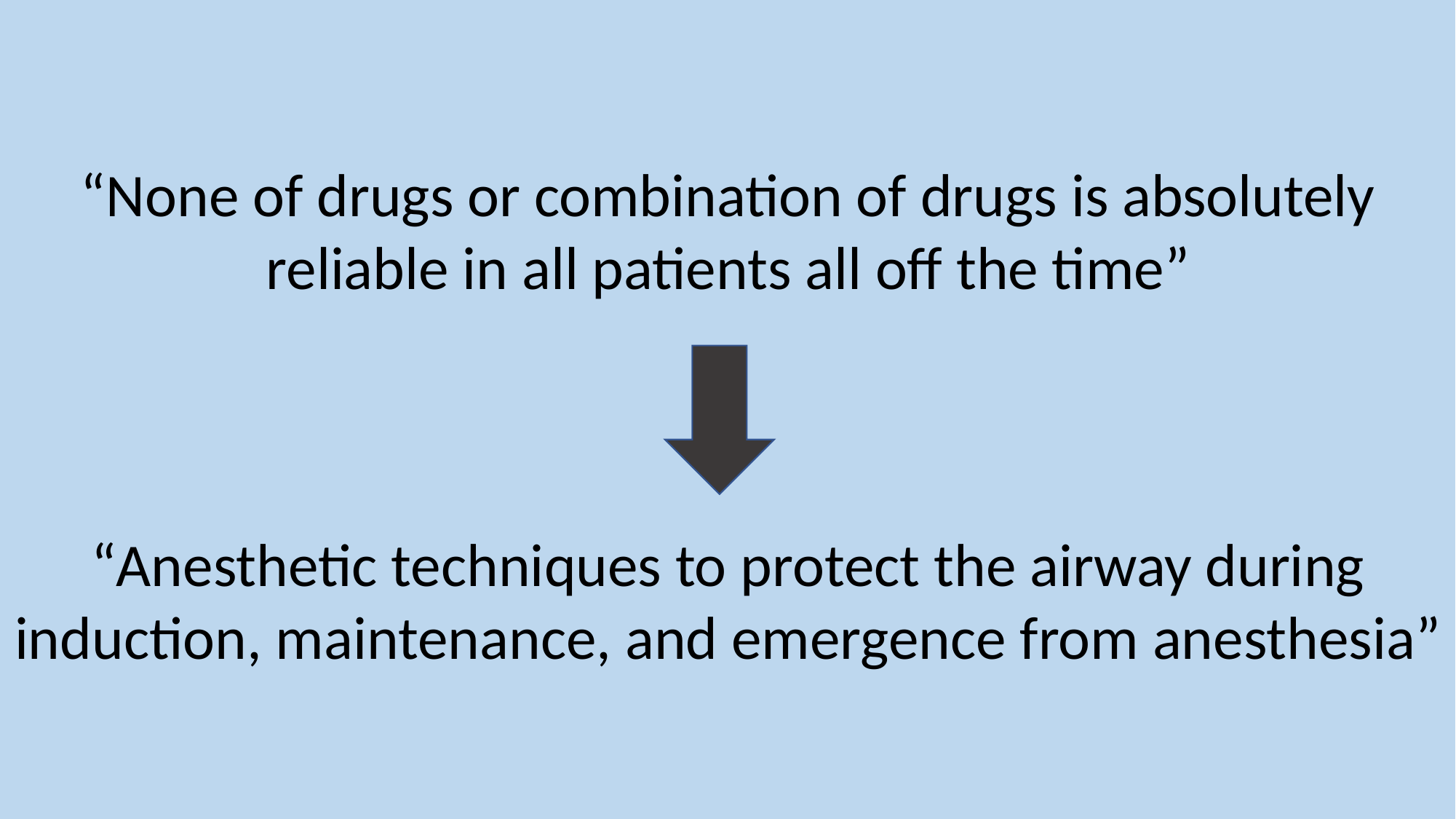

“None of drugs or combination of drugs is absolutely reliable in all patients all off the time”

“Anesthetic techniques to protect the airway during induction, maintenance, and emergence from anesthesia”